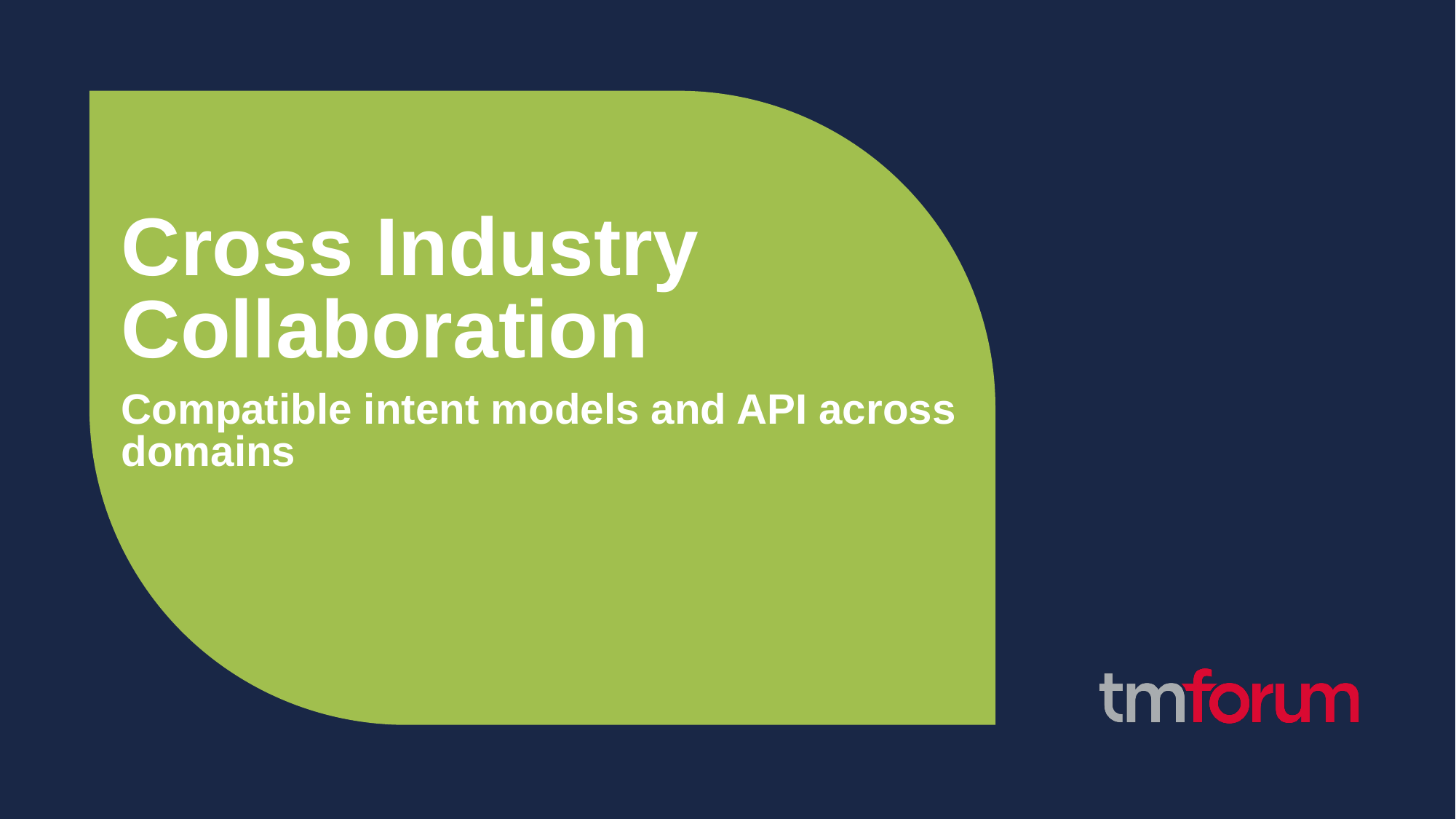

Cross Industry Collaboration
Compatible intent models and API across domains